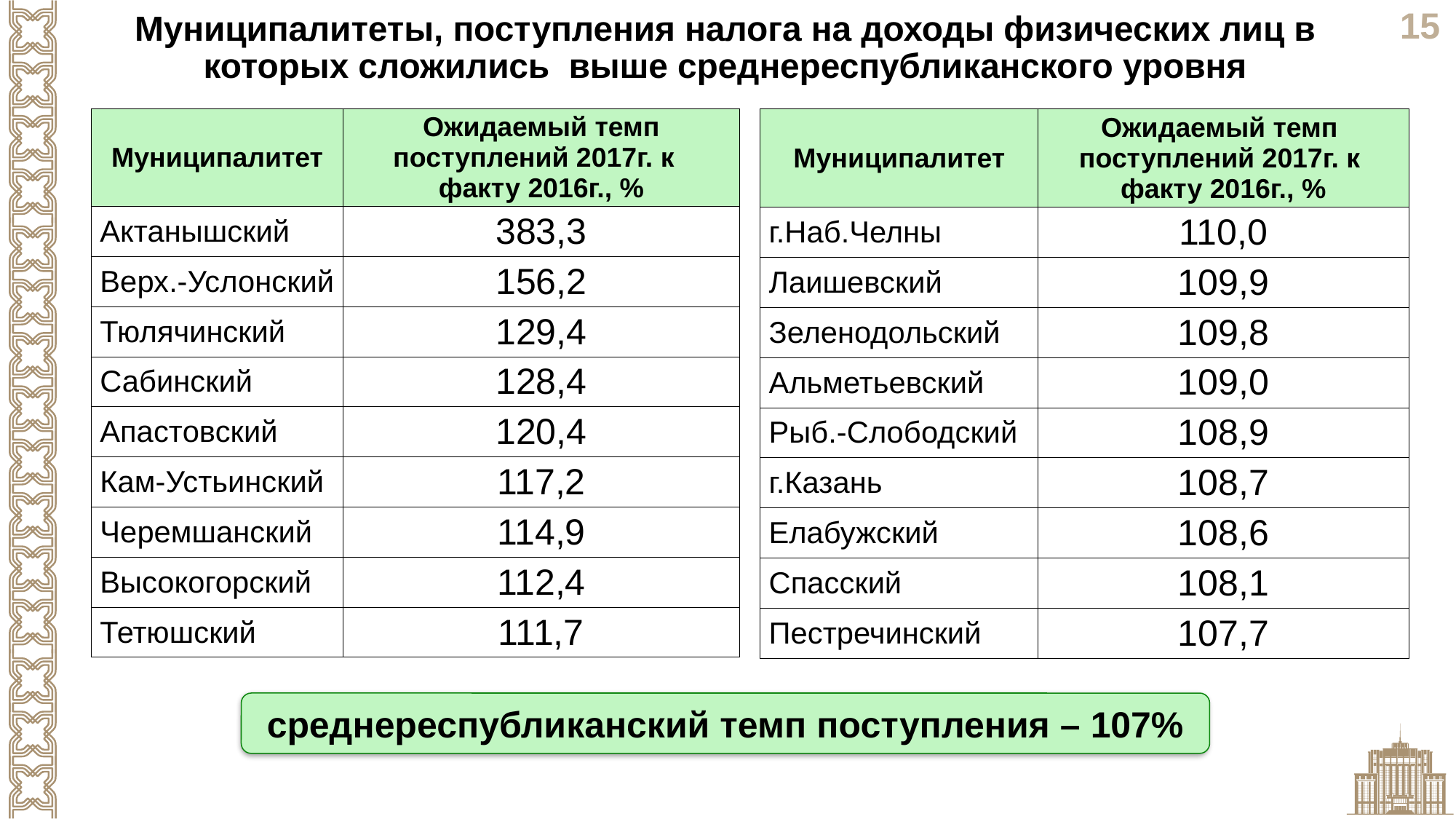

Муниципалитеты, поступления налога на доходы физических лиц в которых сложились  выше среднереспубликанского уровня
| Муниципалитет | Ожидаемый темп поступлений 2017г. к факту 2016г., % |
| --- | --- |
| Актанышский | 383,3 |
| Верх.-Услонский | 156,2 |
| Тюлячинский | 129,4 |
| Сабинский | 128,4 |
| Апастовский | 120,4 |
| Кам-Устьинский | 117,2 |
| Черемшанский | 114,9 |
| Высокогорский | 112,4 |
| Тетюшский | 111,7 |
| Муниципалитет | Ожидаемый темп поступлений 2017г. к факту 2016г., % |
| --- | --- |
| г.Наб.Челны | 110,0 |
| Лаишевский | 109,9 |
| Зеленодольский | 109,8 |
| Альметьевский | 109,0 |
| Рыб.-Слободский | 108,9 |
| г.Казань | 108,7 |
| Елабужский | 108,6 |
| Спасский | 108,1 |
| Пестречинский | 107,7 |
среднереспубликанский темп поступления – 107%